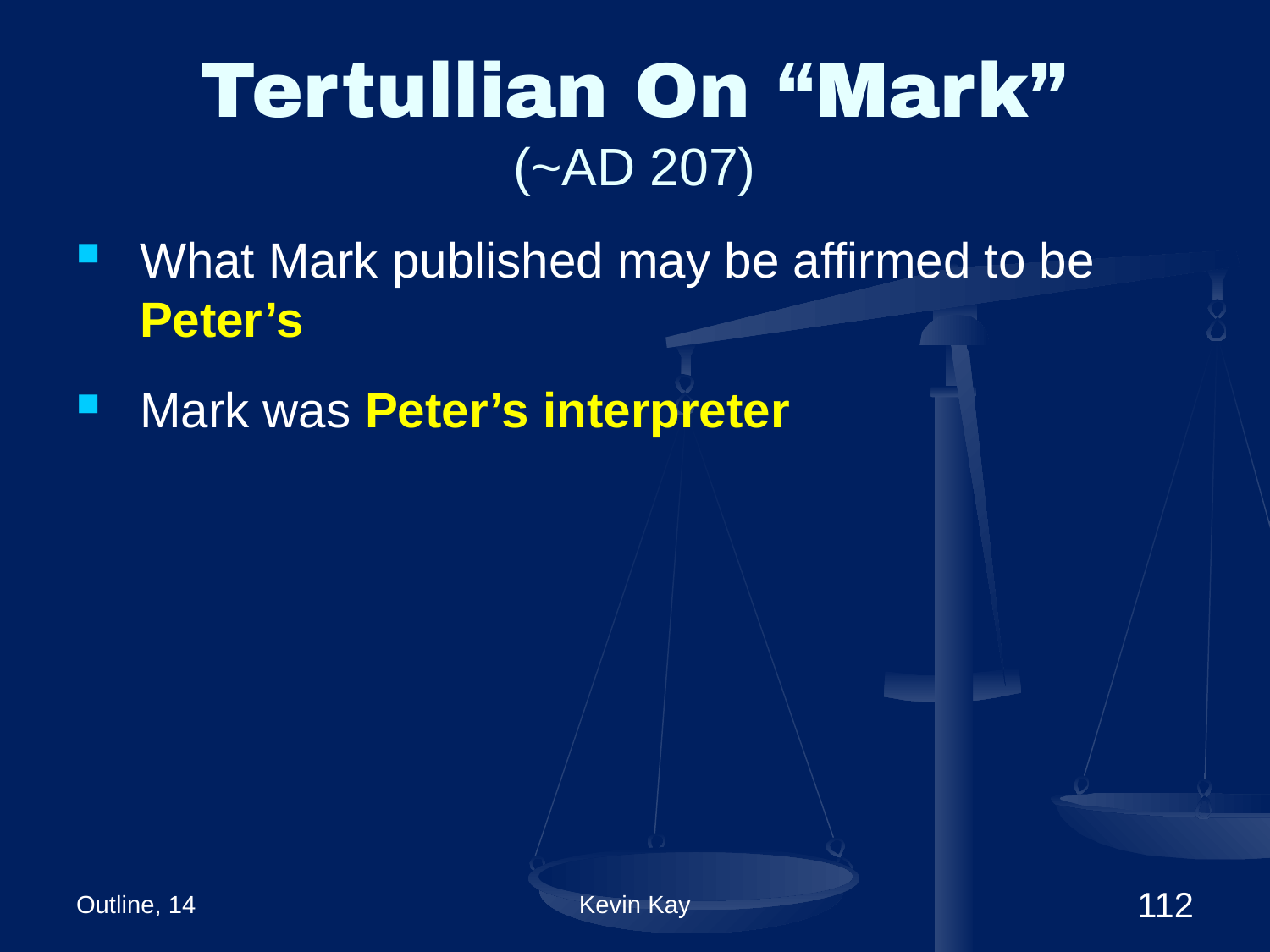

# Tertullian On “Mark” (~AD 207)
What Mark published may be affirmed to be Peter’s
Mark was Peter’s interpreter

Outline, 14
Kevin Kay
112